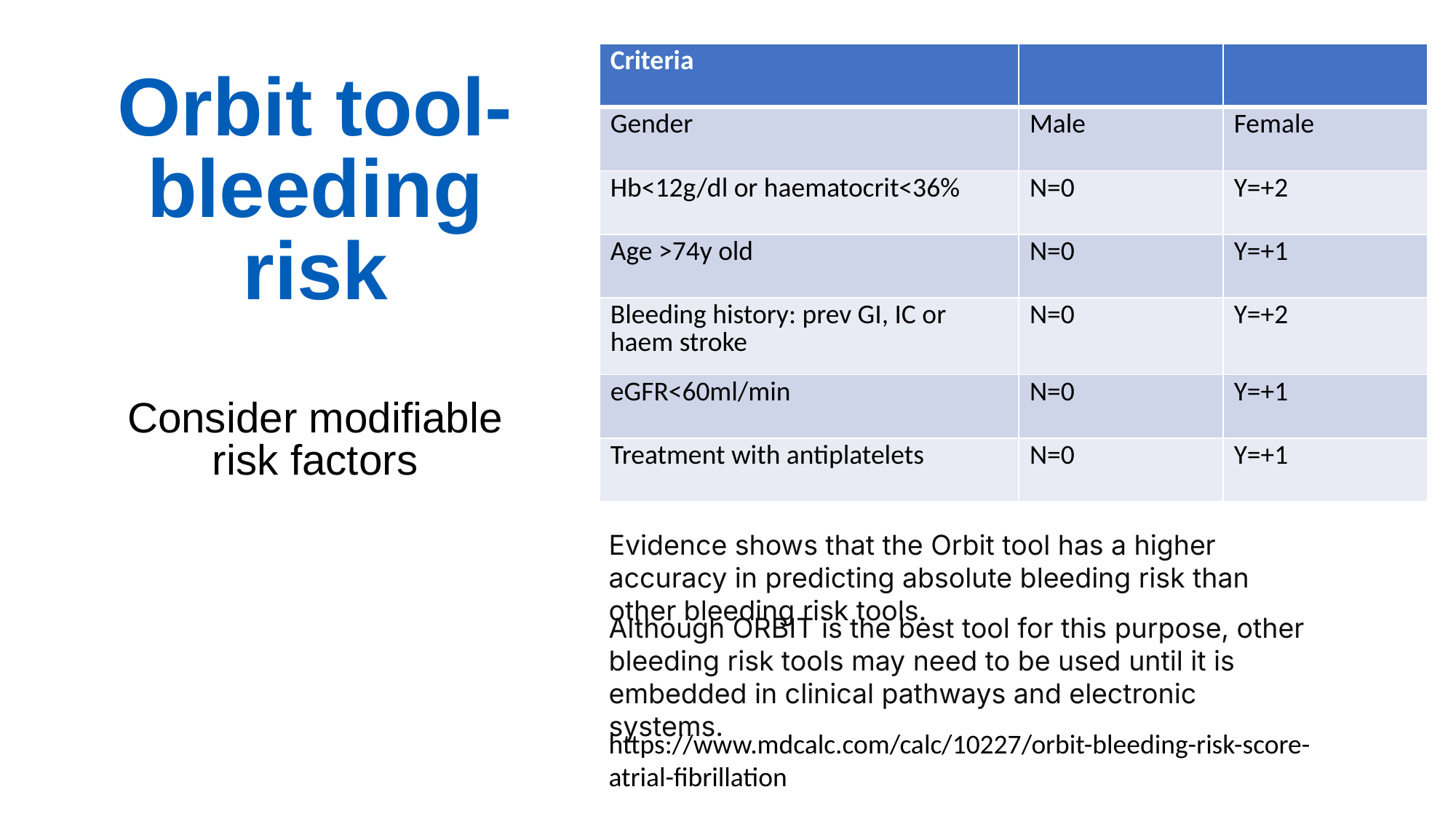

| Criteria |  |  |
| --- | --- | --- |
| Gender | Male | Female |
| Hb<12g/dl or haematocrit<36% | N=0 | Y=+2 |
| Age >74y old | N=0 | Y=+1 |
| Bleeding history: prev GI, IC or haem stroke | N=0 | Y=+2 |
| eGFR<60ml/min | N=0 | Y=+1 |
| Treatment with antiplatelets | N=0 | Y=+1 |
Orbit tool- bleeding risk
Consider modifiable risk factors
Evidence shows that the Orbit tool has a higher accuracy in predicting absolute bleeding risk than other bleeding risk tools.
Although ORBIT is the best tool for this purpose, other bleeding risk tools may need to be used until it is embedded in clinical pathways and electronic systems.
https://www.mdcalc.com/calc/10227/orbit-bleeding-risk-score-atrial-fibrillation